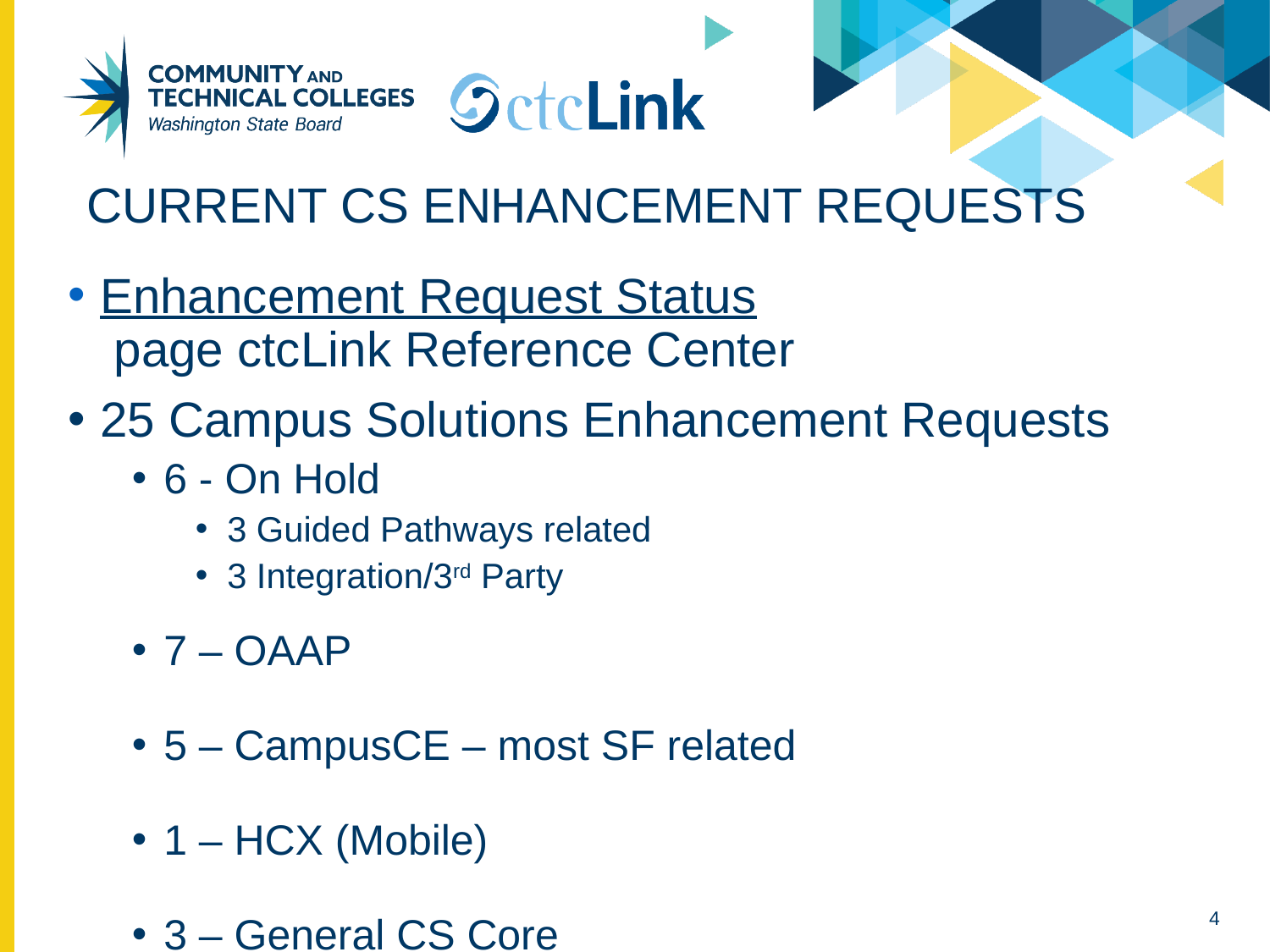

# Current CS Enhancement Requests
Enhancement Request Status page ctcLink Reference Center​
25 Campus Solutions Enhancement Requests
6 - On Hold
3 Guided Pathways related
3 Integration/3rd Party

7 – OAAP

5 – CampusCE – most SF related

1 – HCX (Mobile)

3 – General CS Core
4